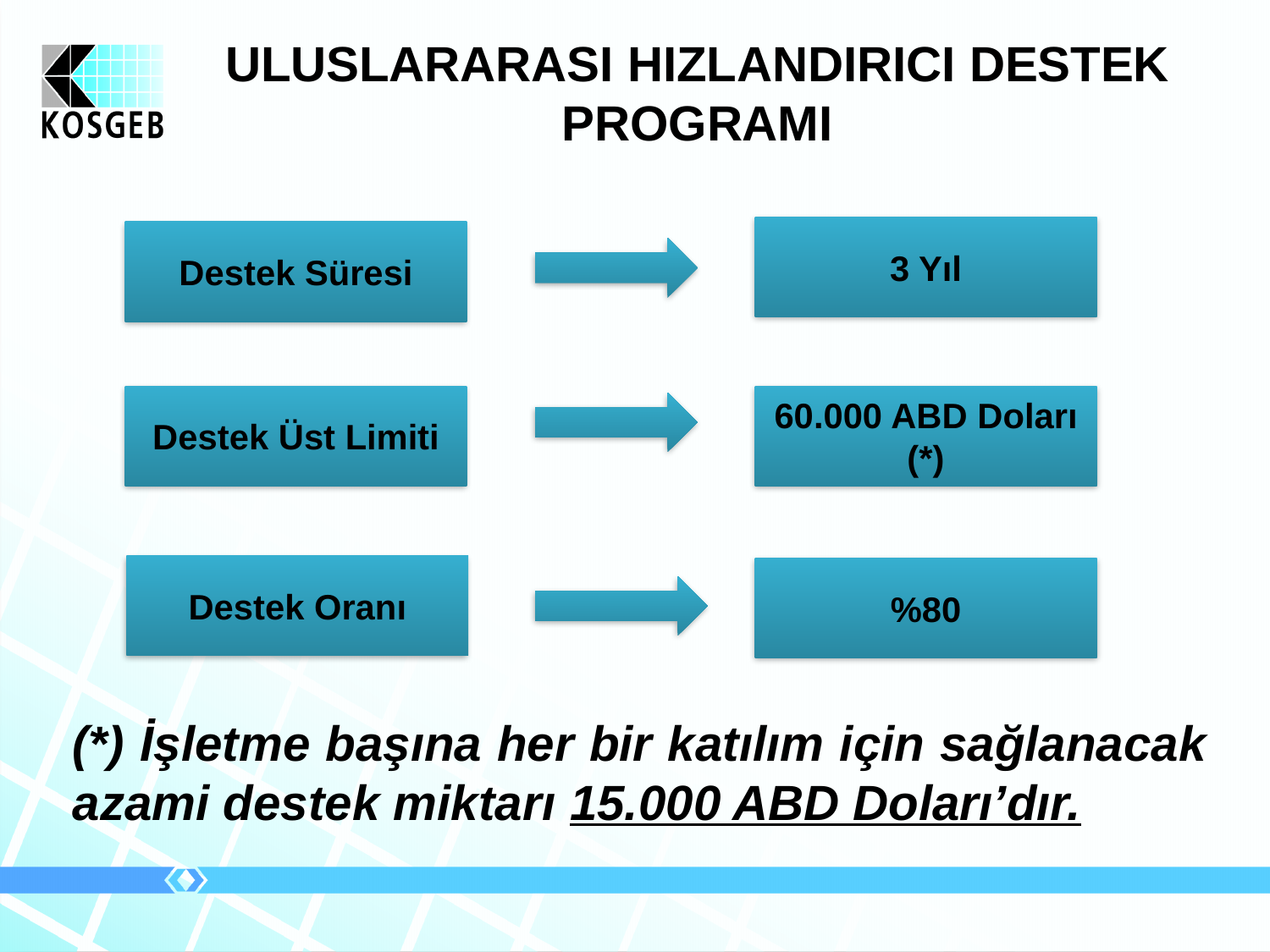

ULUSLARARASI HIZLANDIRICI DESTEK PROGRAMI
3 Yıl
Destek Süresi

Destek Üst Limiti
60.000 ABD Doları (*)

Destek Oranı
%80

(*) İşletme başına her bir katılım için sağlanacak azami destek miktarı 15.000 ABD Doları’dır.